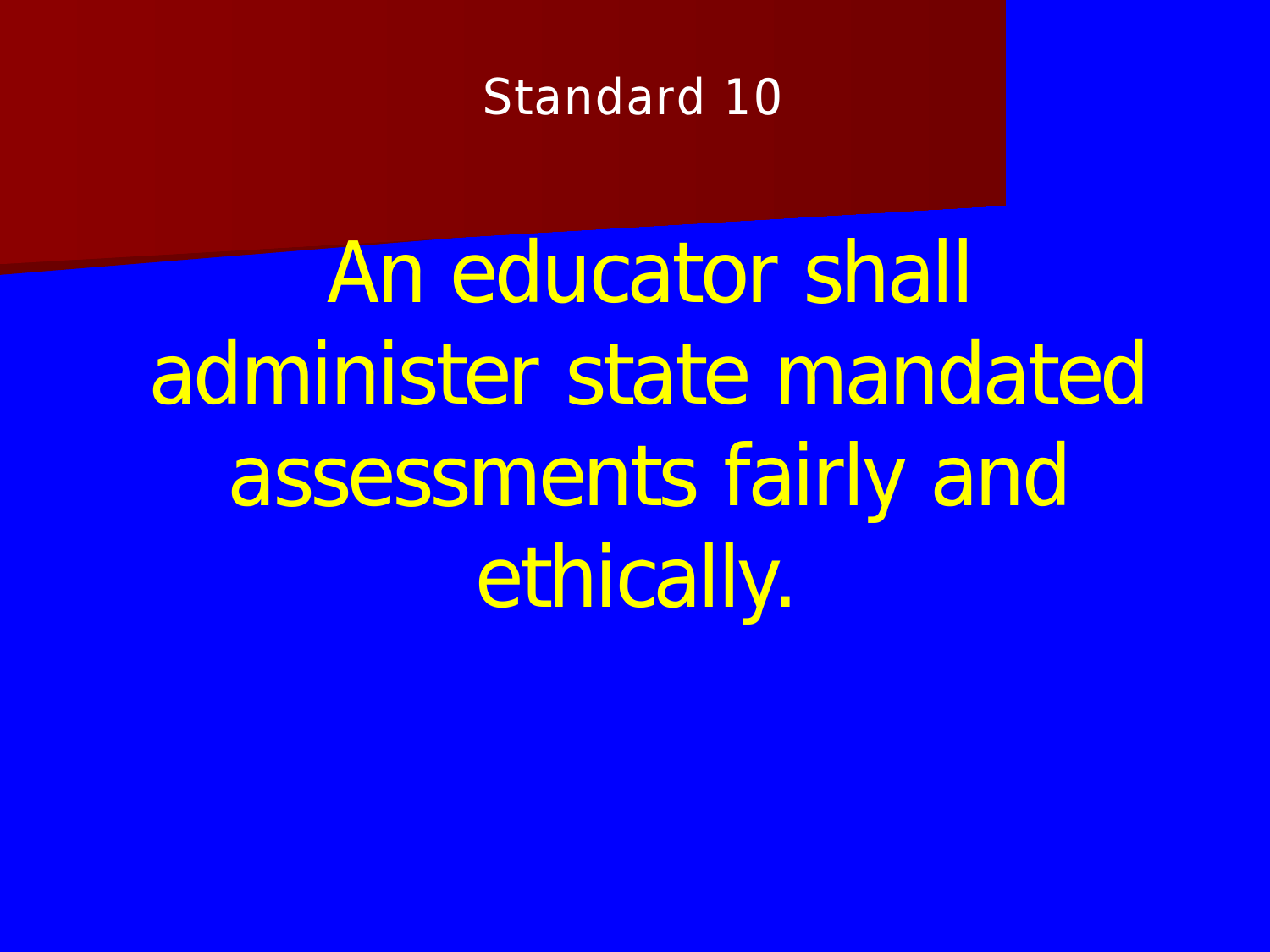

Standard 10
An educator shall administer state mandated assessments fairly and ethically.